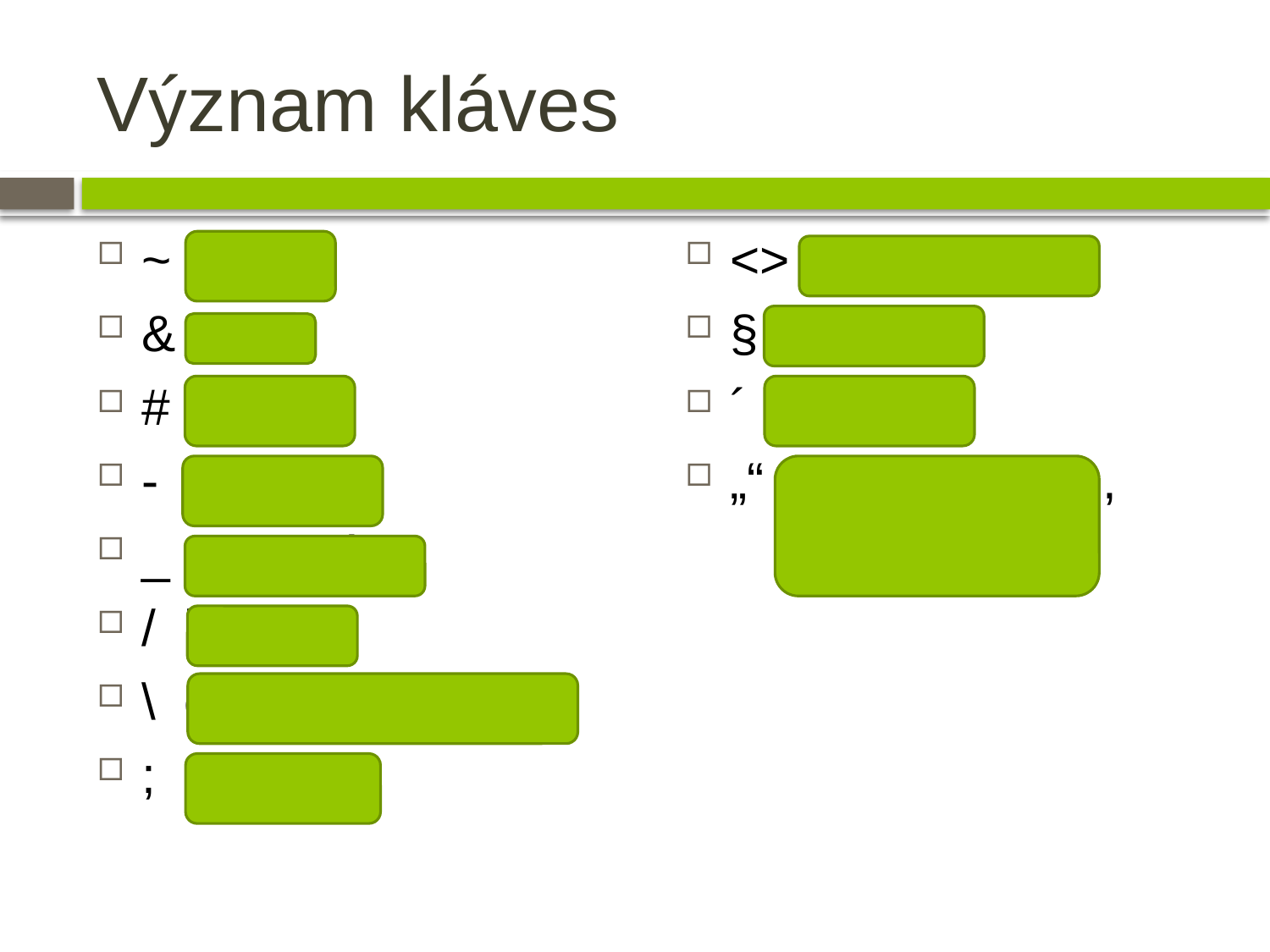

# Význam kláves
~  tilda
&  and
#  křížek
-  pomlčka
_  podtržítko
/  lomítko
\  obrácené lomítko
;  středník
<> menší, větší
§ paragraf
´  apostrof
„“ uvozovky dole, 	nahoře